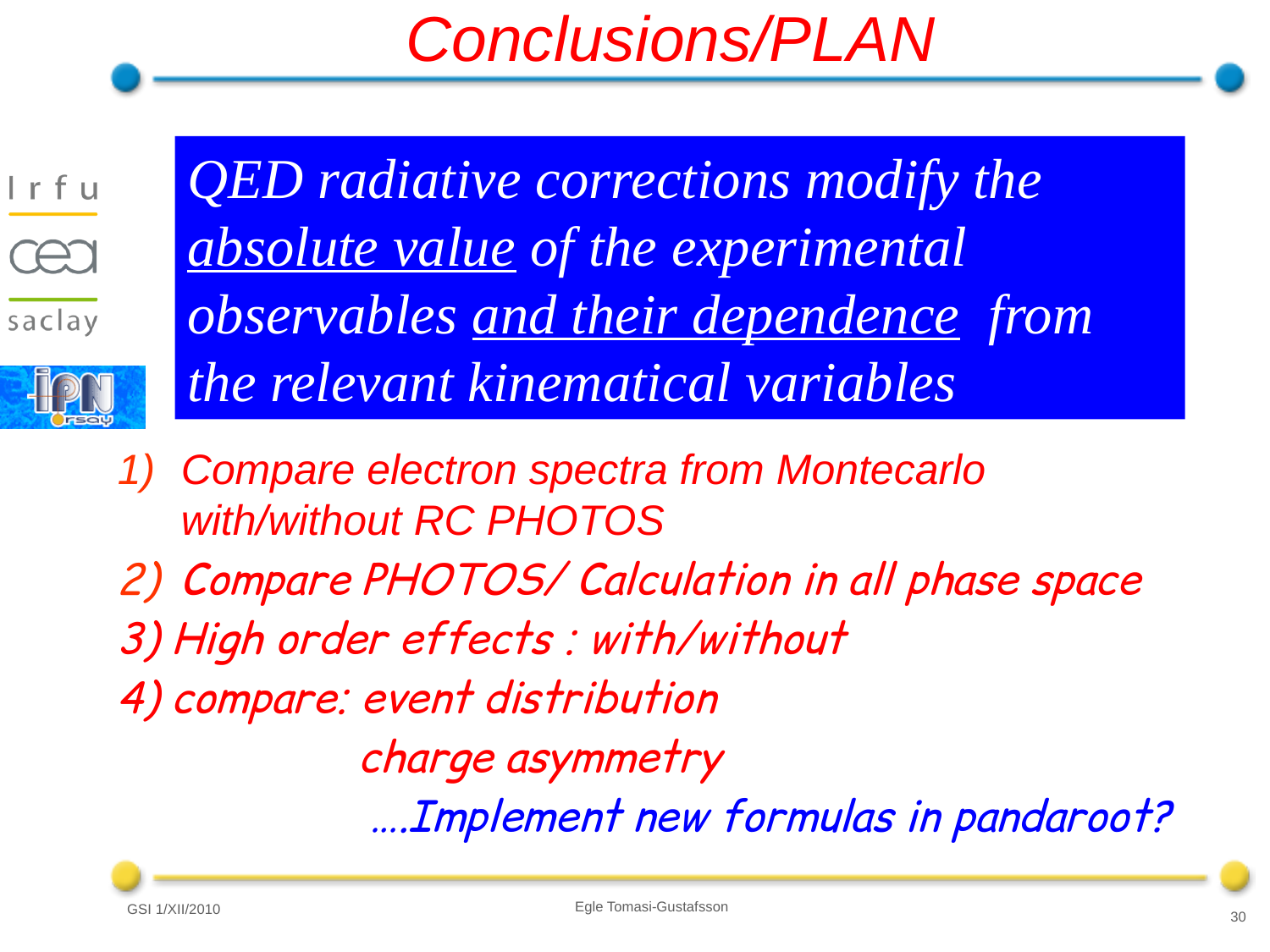

# Conclusions/PLAN
QED radiative corrections modify the absolute value of the experimental observables and their dependence  from the relevant kinematical variables
Compare electron spectra from Montecarlo with/without RC PHOTOS
Compare PHOTOS/ Calculation in all phase space
3) High order effects : with/without
4) compare: event distribution
                   charge asymmetry
….Implement new formulas in pandaroot?

Egle Tomasi-Gustafsson
GSI 1/XII/2010
30